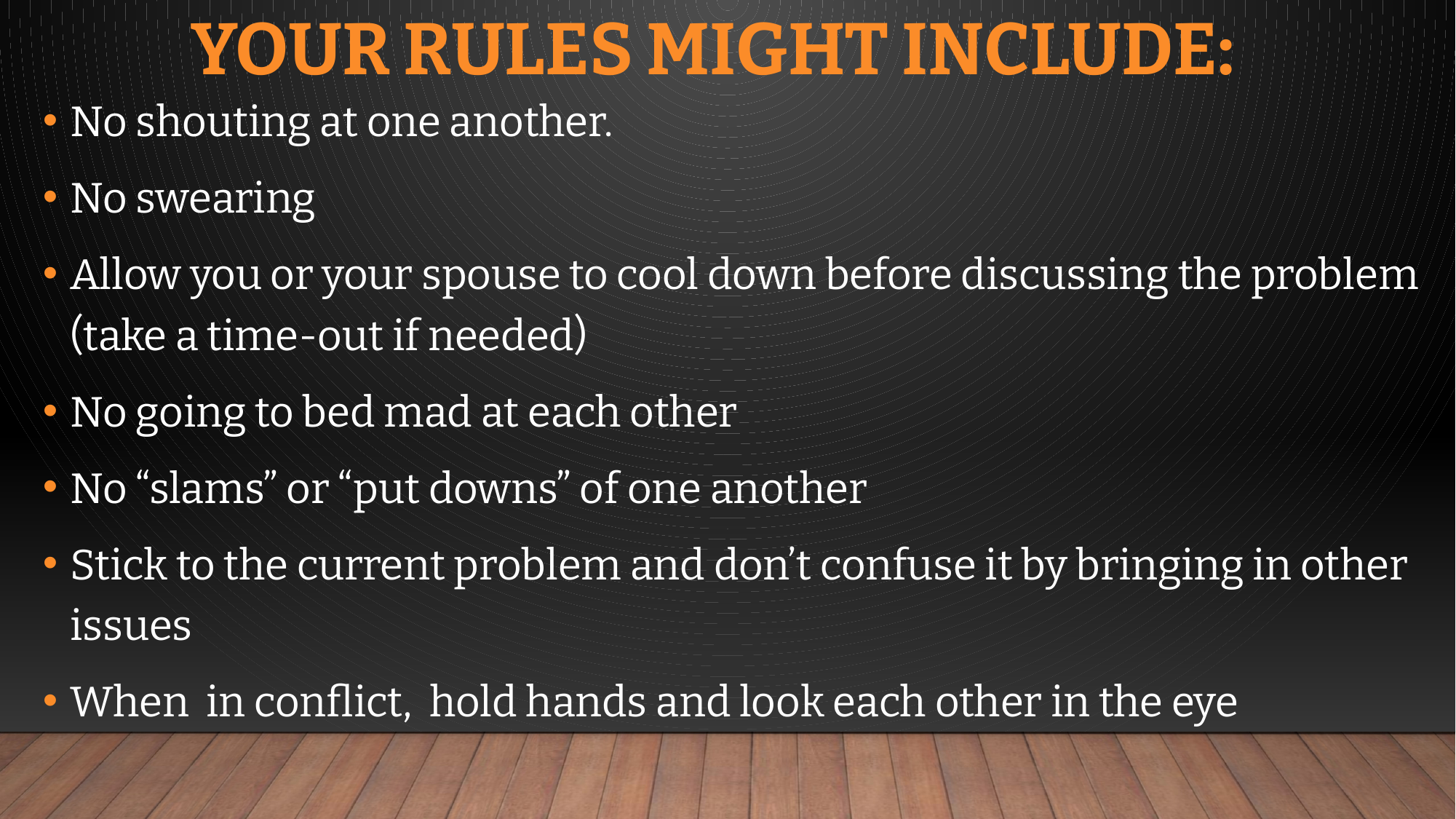

# YOUR RULES MIGHT INCLUDE:
No shouting at one another.
No swearing
Allow you or your spouse to cool down before discussing the problem (take a time-out if needed)
No going to bed mad at each other
No “slams” or “put downs” of one another
Stick to the current problem and don’t confuse it by bringing in other issues
When  in conflict,  hold hands and look each other in the eye